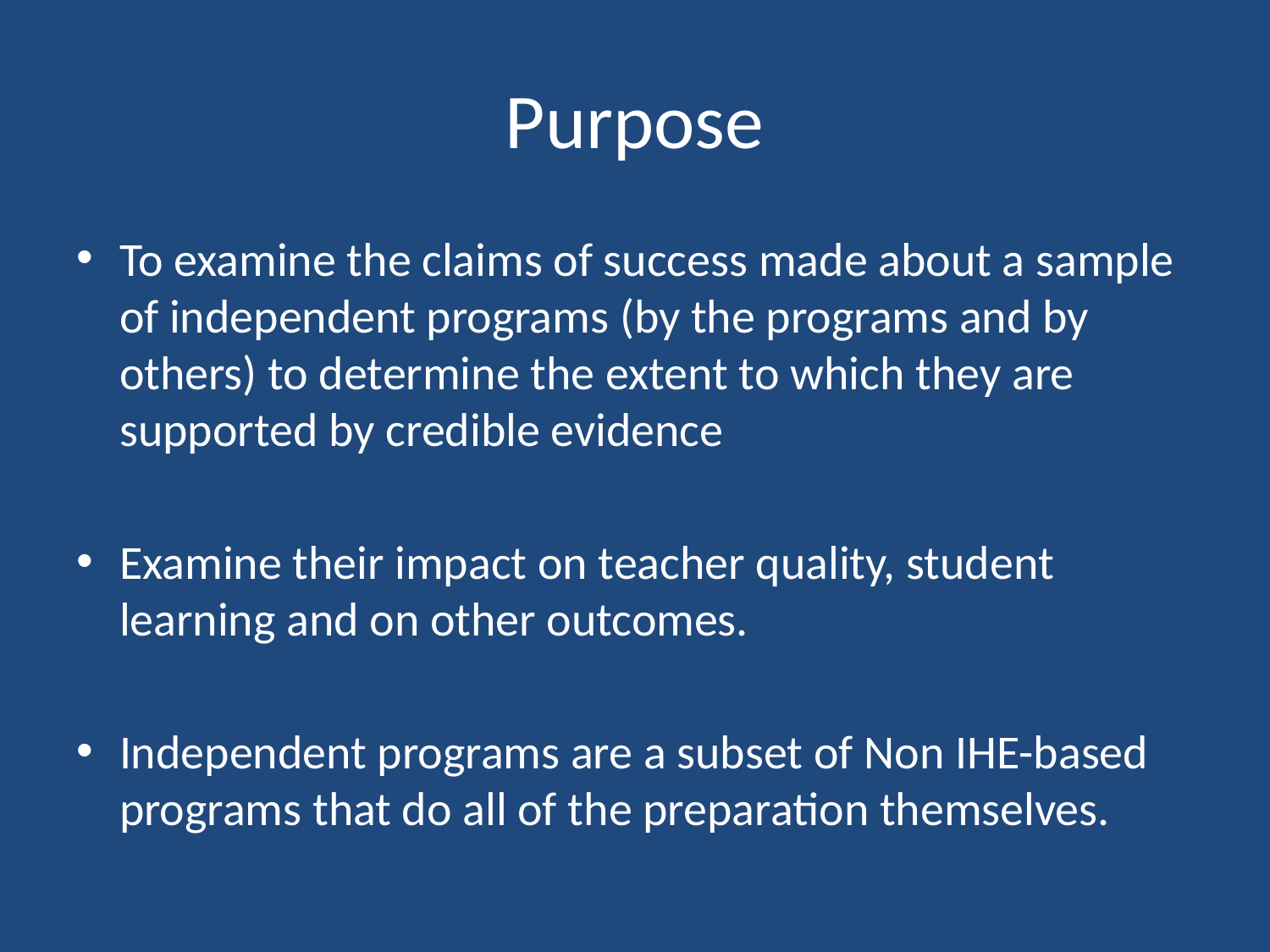

# Purpose
To examine the claims of success made about a sample of independent programs (by the programs and by others) to determine the extent to which they are supported by credible evidence

Examine their impact on teacher quality, student learning and on other outcomes.

Independent programs are a subset of Non IHE-based programs that do all of the preparation themselves.